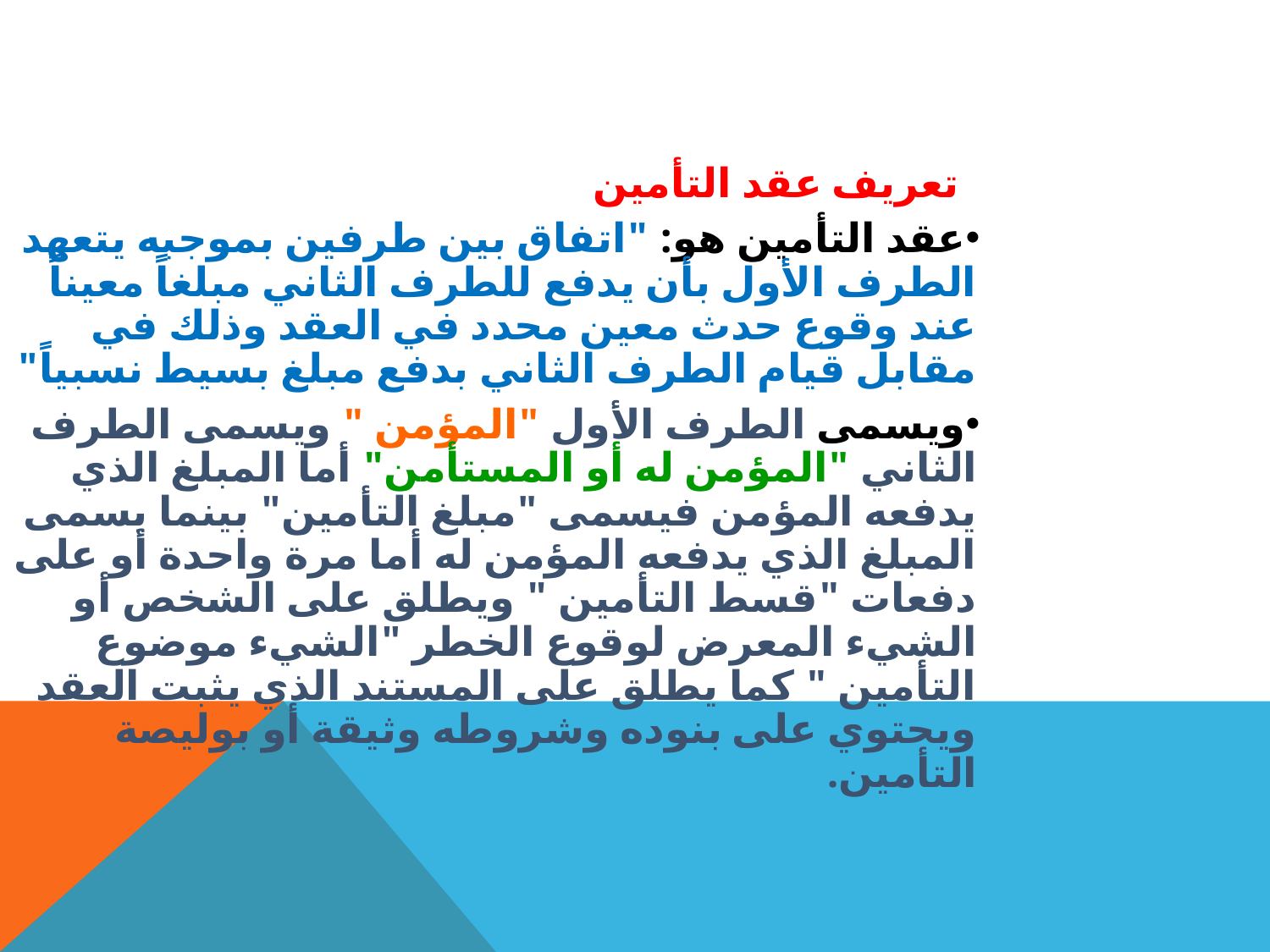

تعريف عقد التأمين
عقد التأمين هو: "اتفاق بين طرفين بموجبه يتعهد الطرف الأول بأن يدفع للطرف الثاني مبلغاً معيناً عند وقوع حدث معين محدد في العقد وذلك في مقابل قيام الطرف الثاني بدفع مبلغ بسيط نسبياً"
ويسمى الطرف الأول "المؤمن " ويسمى الطرف الثاني "المؤمن له أو المستأمن" أما المبلغ الذي يدفعه المؤمن فيسمى "مبلغ التأمين" بينما يسمى المبلغ الذي يدفعه المؤمن له أما مرة واحدة أو على دفعات "قسط التأمين " ويطلق على الشخص أو الشيء المعرض لوقوع الخطر "الشيء موضوع التأمين " كما يطلق على المستند الذي يثبت العقد ويحتوي على بنوده وشروطه وثيقة أو بوليصة التأمين.